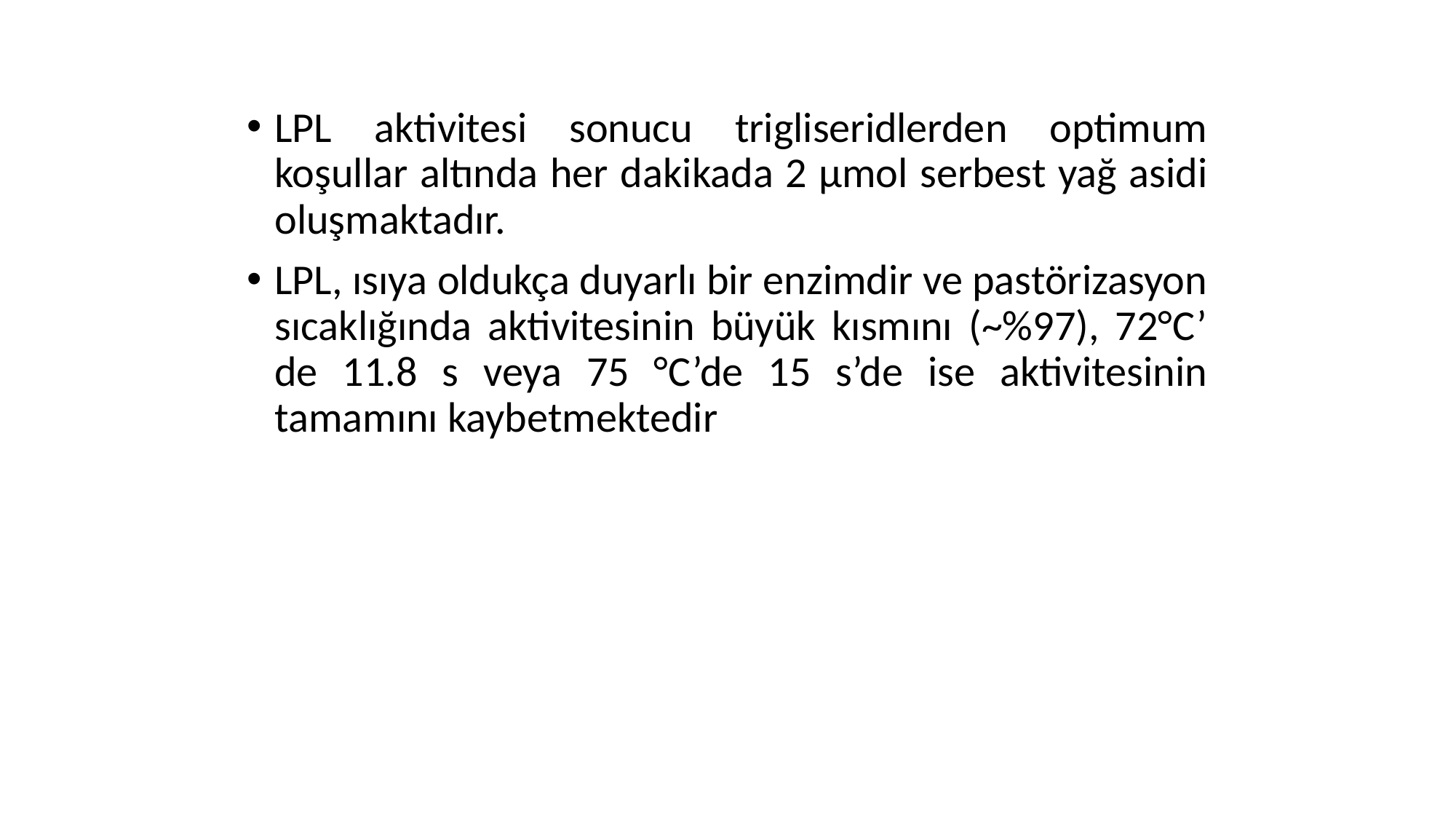

LPL aktivitesi sonucu trigliseridlerden optimum koşullar altında her dakikada 2 μmol serbest yağ asidi oluşmaktadır.
LPL, ısıya oldukça duyarlı bir enzimdir ve pastörizasyon sıcaklığında aktivitesinin büyük kısmını (~%97), 72°C’ de 11.8 s veya 75 °C’de 15 s’de ise aktivitesinin tamamını kaybetmektedir